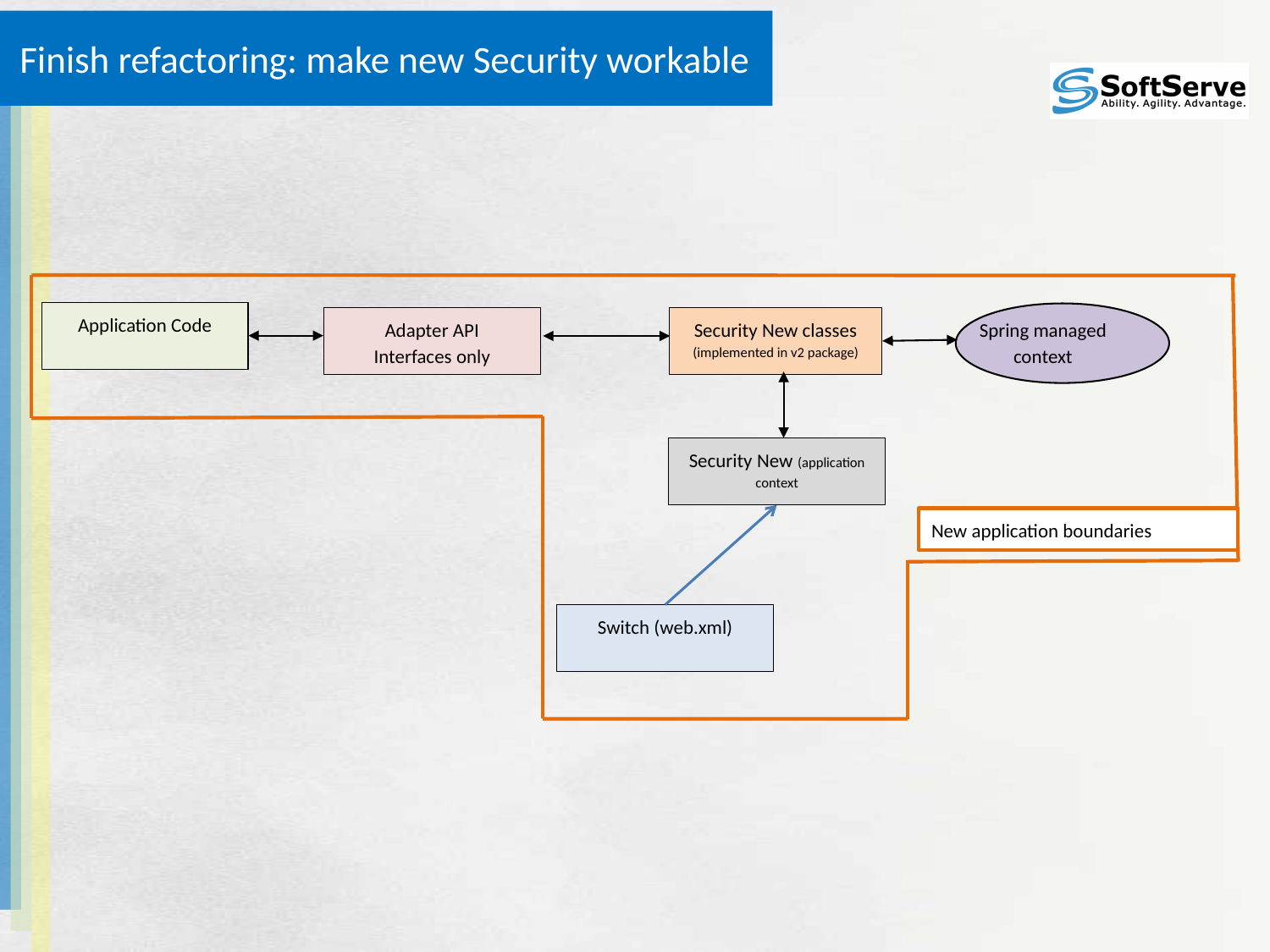

# Finish refactoring: make new Security workable

Application Code

Adapter API
Interfaces only

Security New classes (implemented in v2 package)

Spring managed context

Security New (application context

New application boundaries
Switch (web.xml)